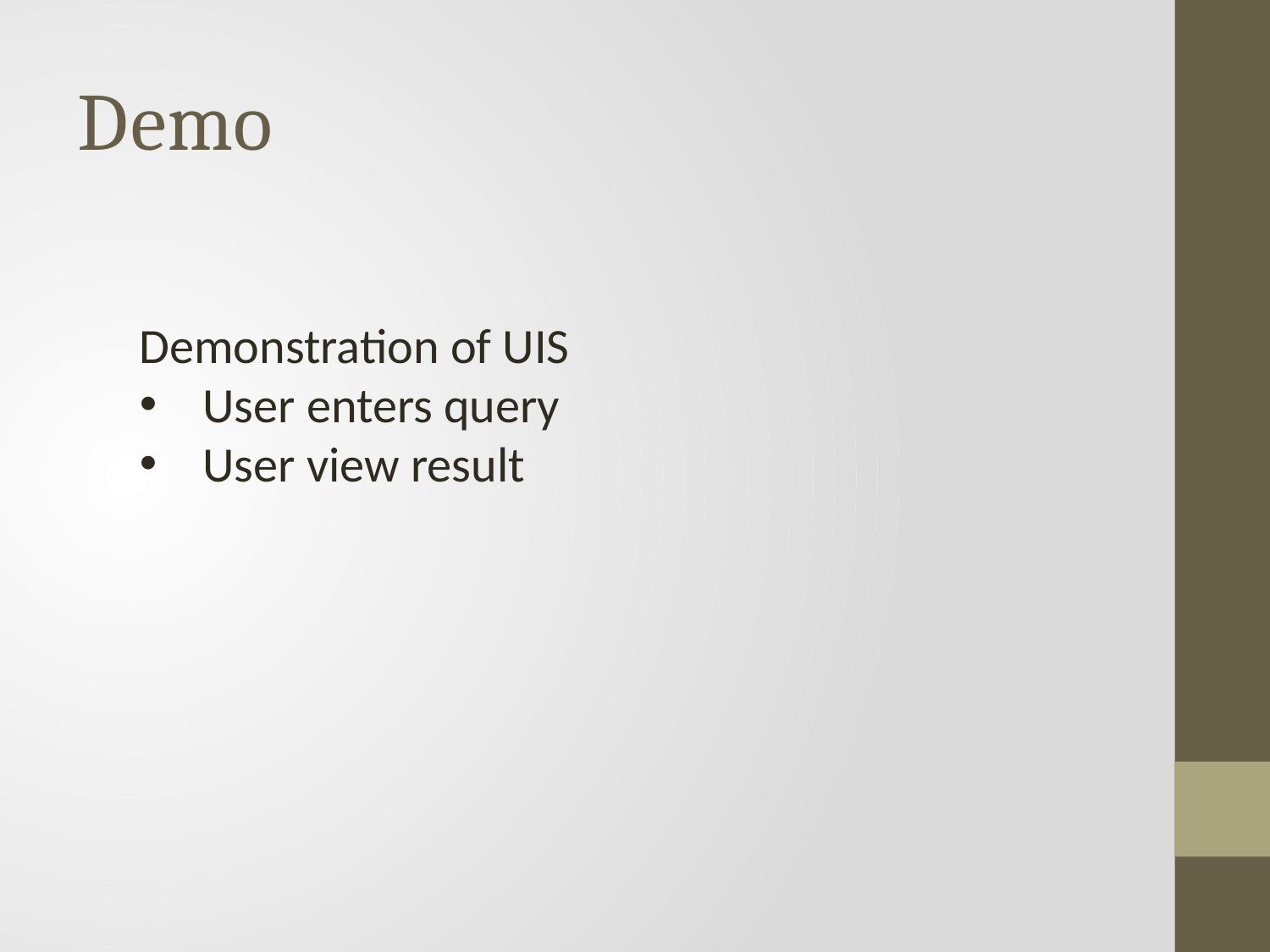

# Demo
Demonstration of UIS
User enters query
User view result